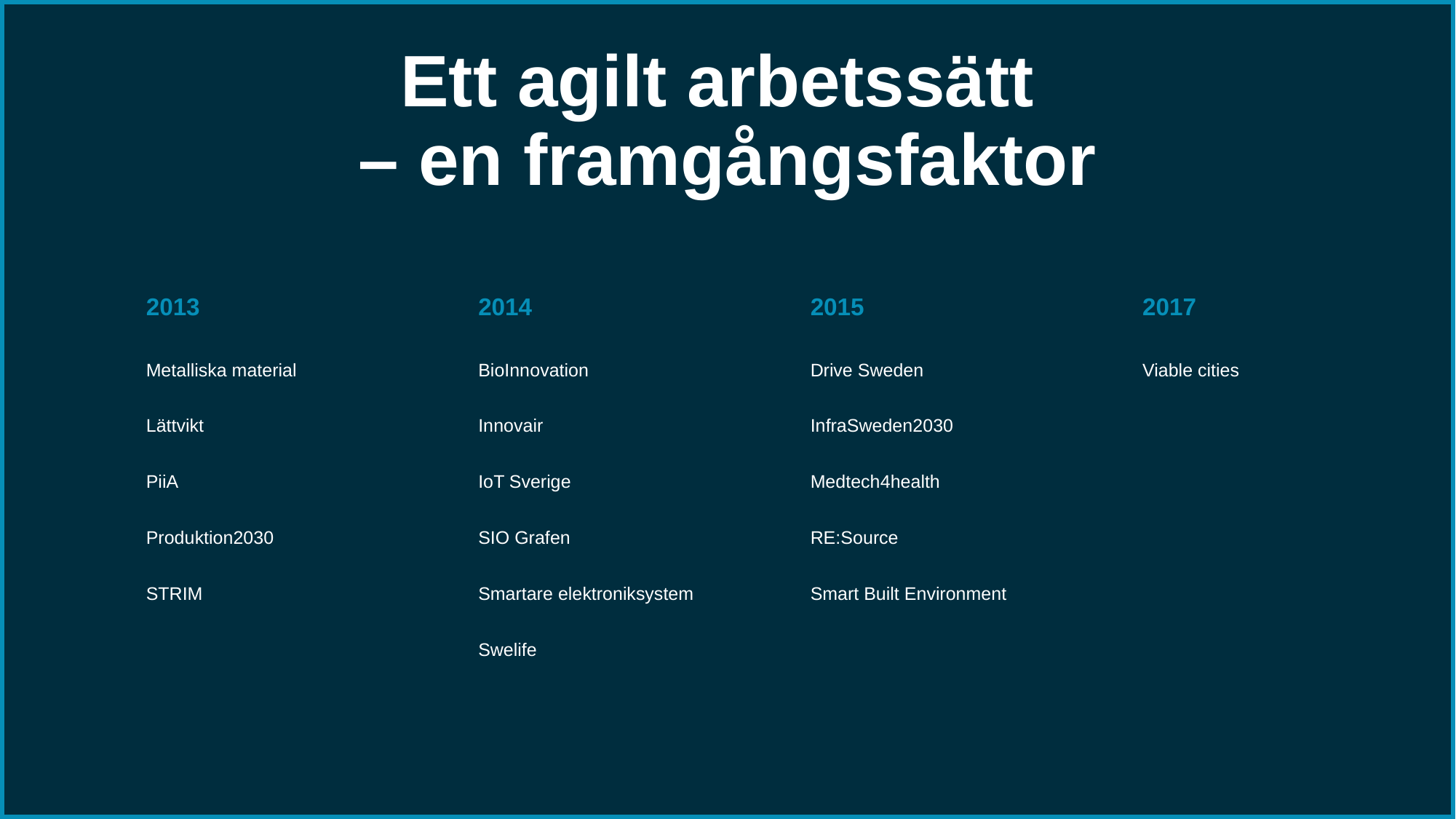

Ett agilt arbetssätt
– en framgångsfaktor
| 2013 | 2014 | 2015 | 2017 |
| --- | --- | --- | --- |
| Metalliska material | BioInnovation | Drive Sweden | Viable cities |
| Lättvikt | Innovair | InfraSweden2030 |  |
| PiiA | IoT Sverige | Medtech4health |  |
| Produktion2030 | SIO Grafen | RE:Source |  |
| STRIM | Smartare elektroniksystem | Smart Built Environment |  |
|  | Swelife |  |  |